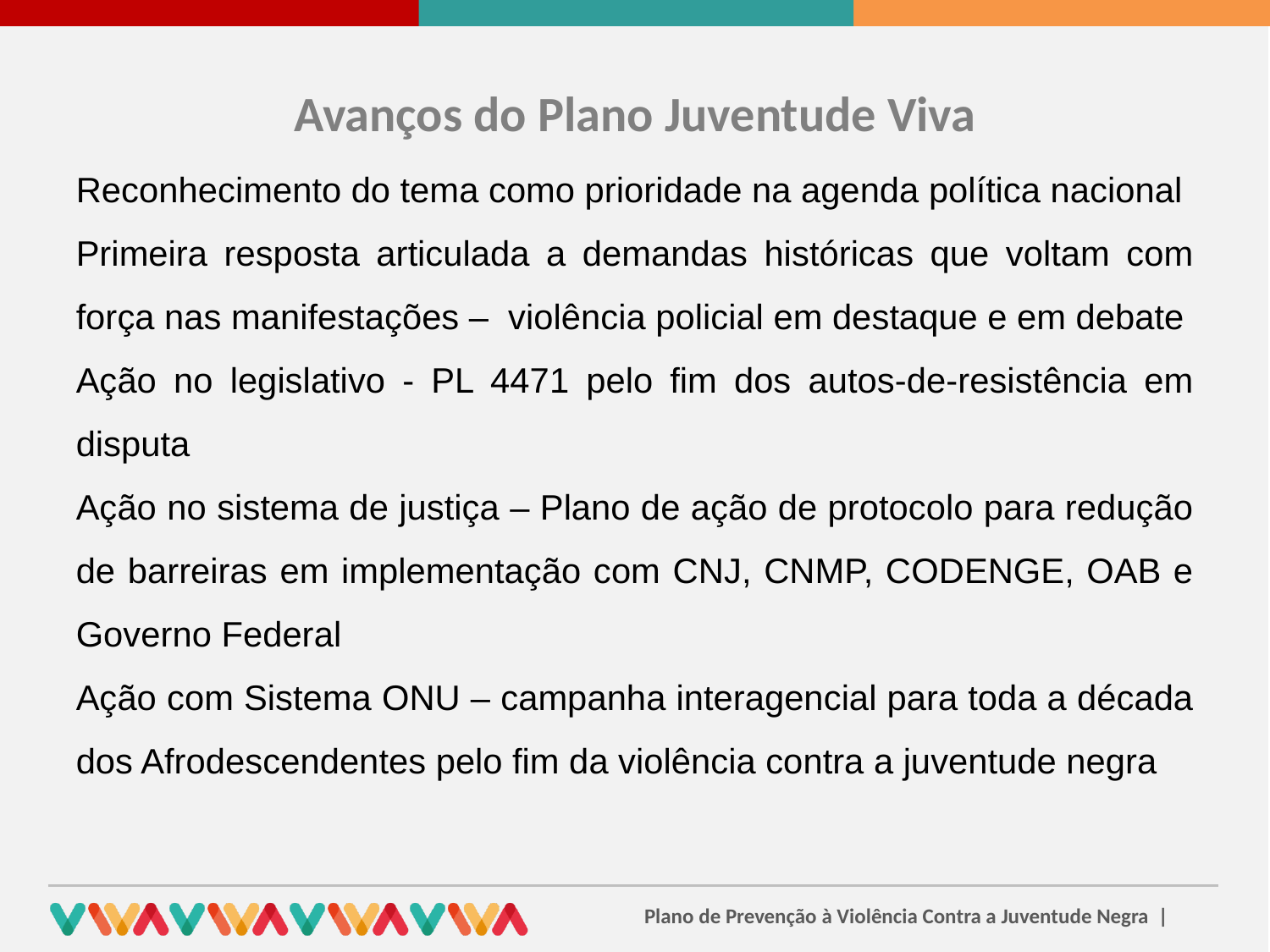

Avanços do Plano Juventude Viva

Reconhecimento do tema como prioridade na agenda política nacional
Primeira resposta articulada a demandas históricas que voltam com força nas manifestações –  violência policial em destaque e em debate
Ação no legislativo - PL 4471 pelo fim dos autos-de-resistência em disputa
Ação no sistema de justiça – Plano de ação de protocolo para redução de barreiras em implementação com CNJ, CNMP, CODENGE, OAB e Governo Federal
Ação com Sistema ONU – campanha interagencial para toda a década dos Afrodescendentes pelo fim da violência contra a juventude negra